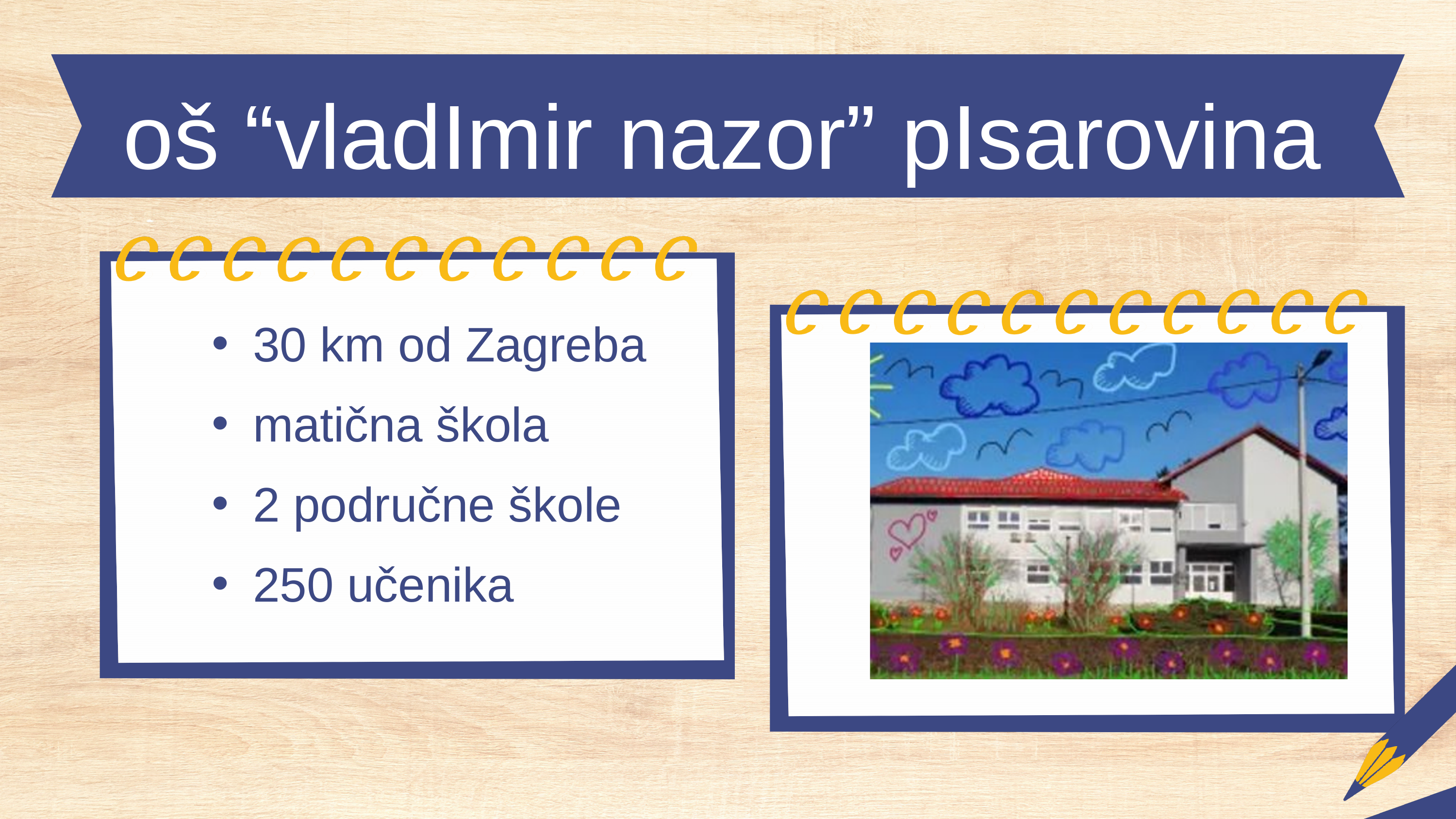

oš “vladImir nazor” pIsarovina

30 km od Zagreba
matična škola
2 područne škole
250 učenika